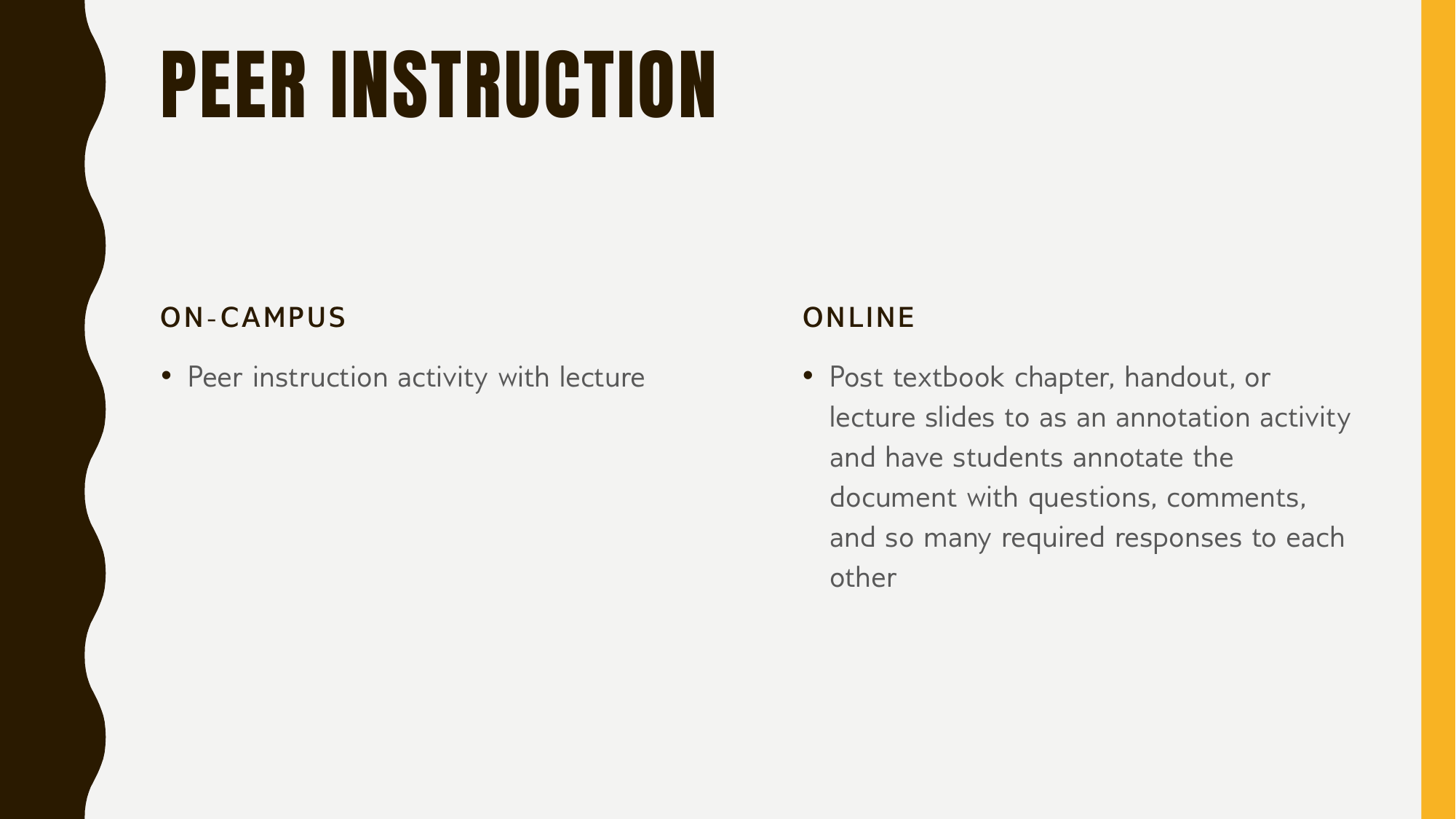

# Peer instruction
On-campus
online
Peer instruction activity with lecture
Post textbook chapter, handout, or lecture slides to as an annotation activity and have students annotate the document with questions, comments, and so many required responses to each other